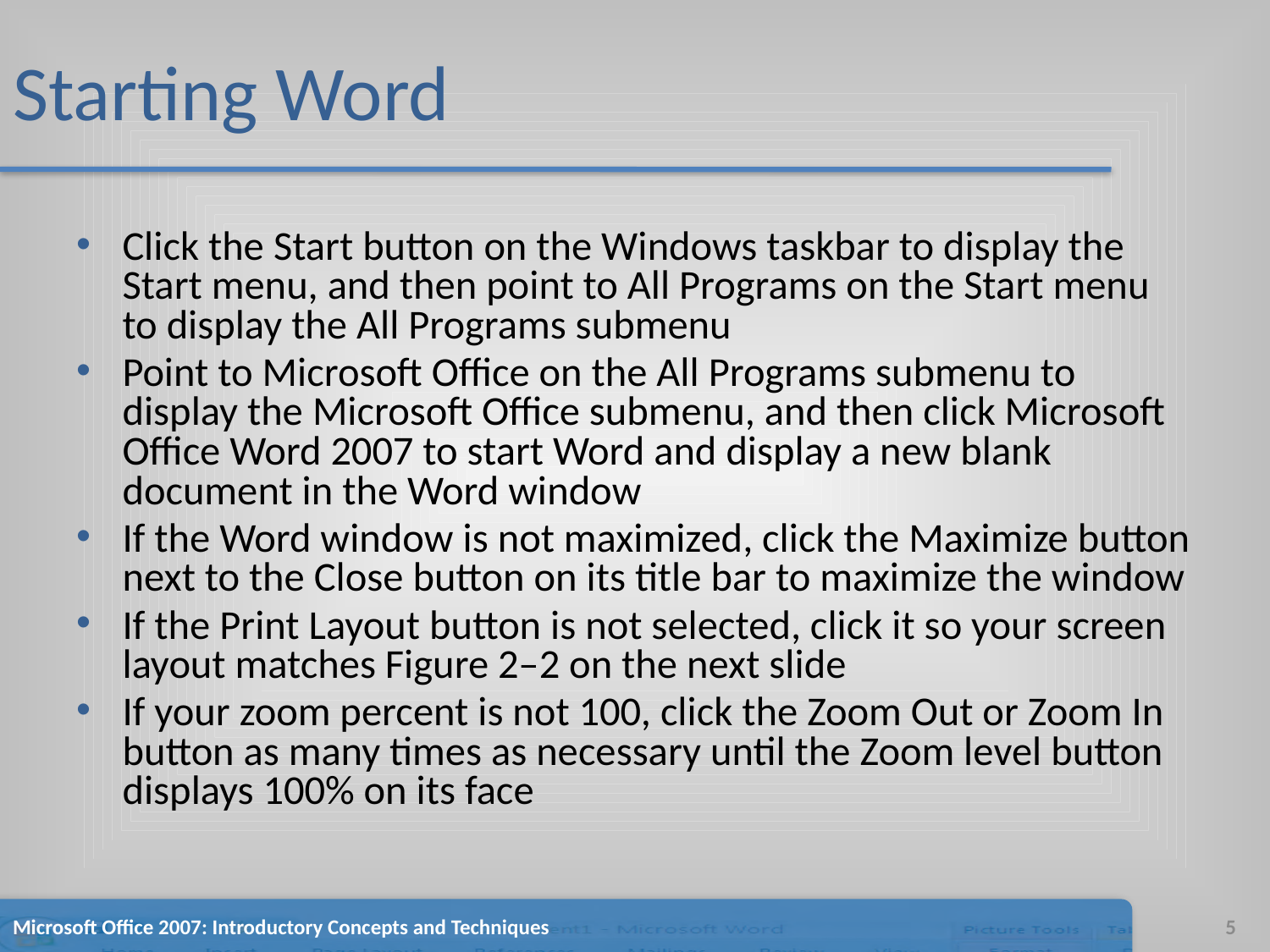

# Starting Word
Click the Start button on the Windows taskbar to display the Start menu, and then point to All Programs on the Start menu to display the All Programs submenu
Point to Microsoft Office on the All Programs submenu to display the Microsoft Office submenu, and then click Microsoft Office Word 2007 to start Word and display a new blank document in the Word window
If the Word window is not maximized, click the Maximize button next to the Close button on its title bar to maximize the window
If the Print Layout button is not selected, click it so your screen layout matches Figure 2–2 on the next slide
If your zoom percent is not 100, click the Zoom Out or Zoom In button as many times as necessary until the Zoom level button displays 100% on its face
Microsoft Office 2007: Introductory Concepts and Techniques
5